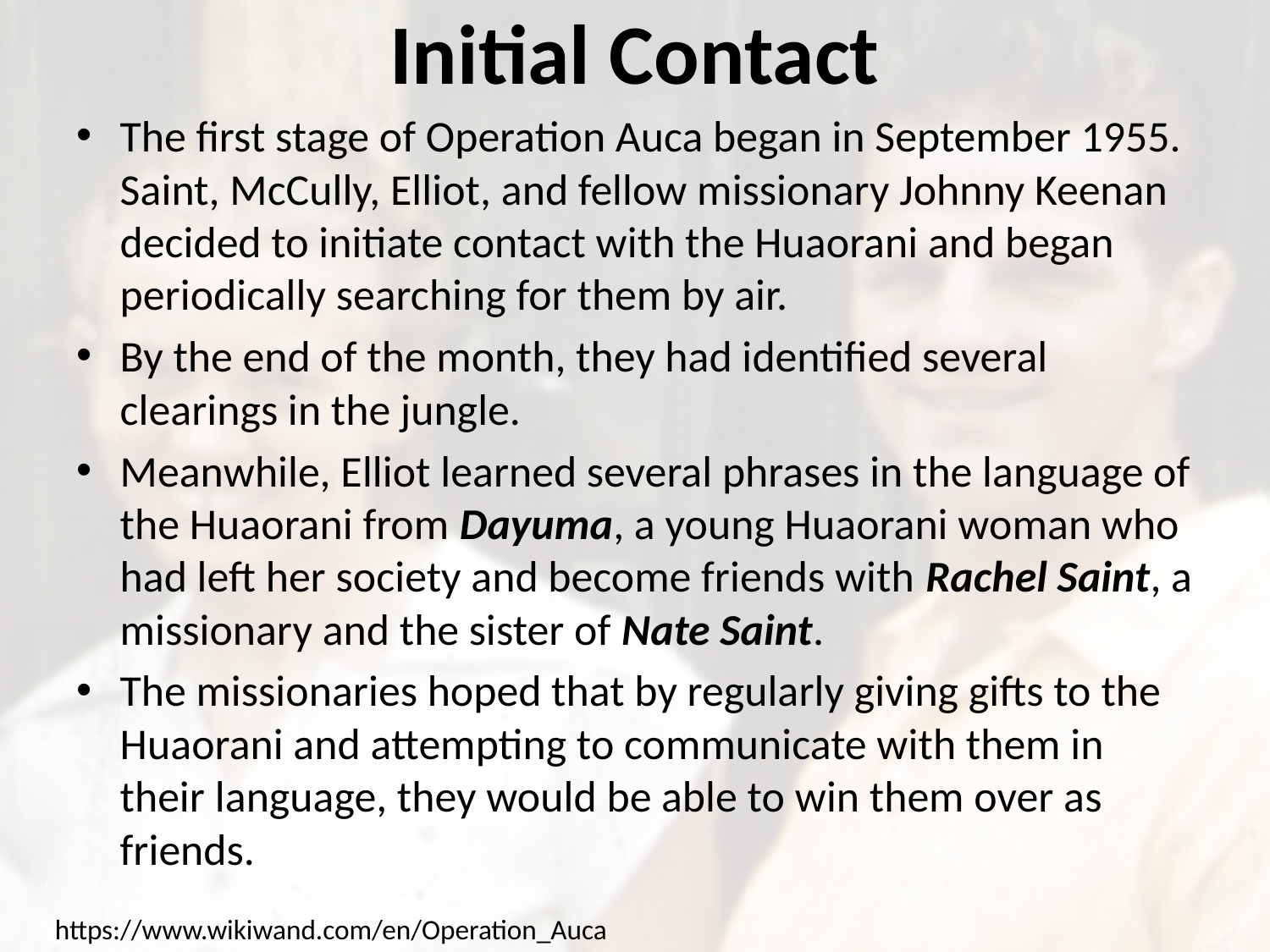

# Initial Contact
The first stage of Operation Auca began in September 1955. Saint, McCully, Elliot, and fellow missionary Johnny Keenan decided to initiate contact with the Huaorani and began periodically searching for them by air.
By the end of the month, they had identified several clearings in the jungle.
Meanwhile, Elliot learned several phrases in the language of the Huaorani from Dayuma, a young Huaorani woman who had left her society and become friends with Rachel Saint, a missionary and the sister of Nate Saint.
The missionaries hoped that by regularly giving gifts to the Huaorani and attempting to communicate with them in their language, they would be able to win them over as friends.
https://www.wikiwand.com/en/Operation_Auca